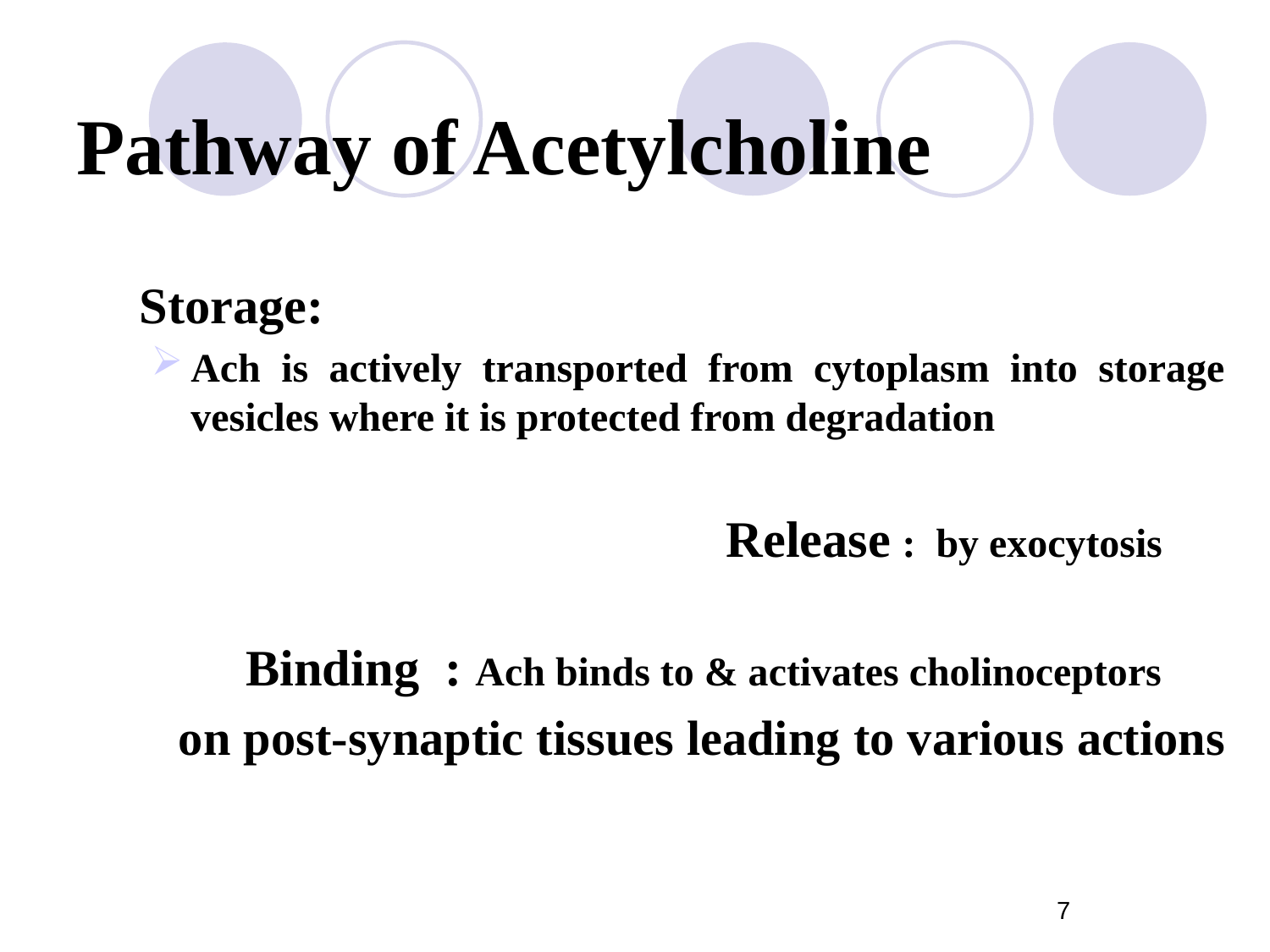

Pathway of Acetylcholine
    Storage:
Ach is actively transported from cytoplasm into storage vesicles where it is protected from degradation

Release :  by exocytosis

Binding  : Ach binds to & activates cholinoceptors
       on post-synaptic tissues leading to various actions
7